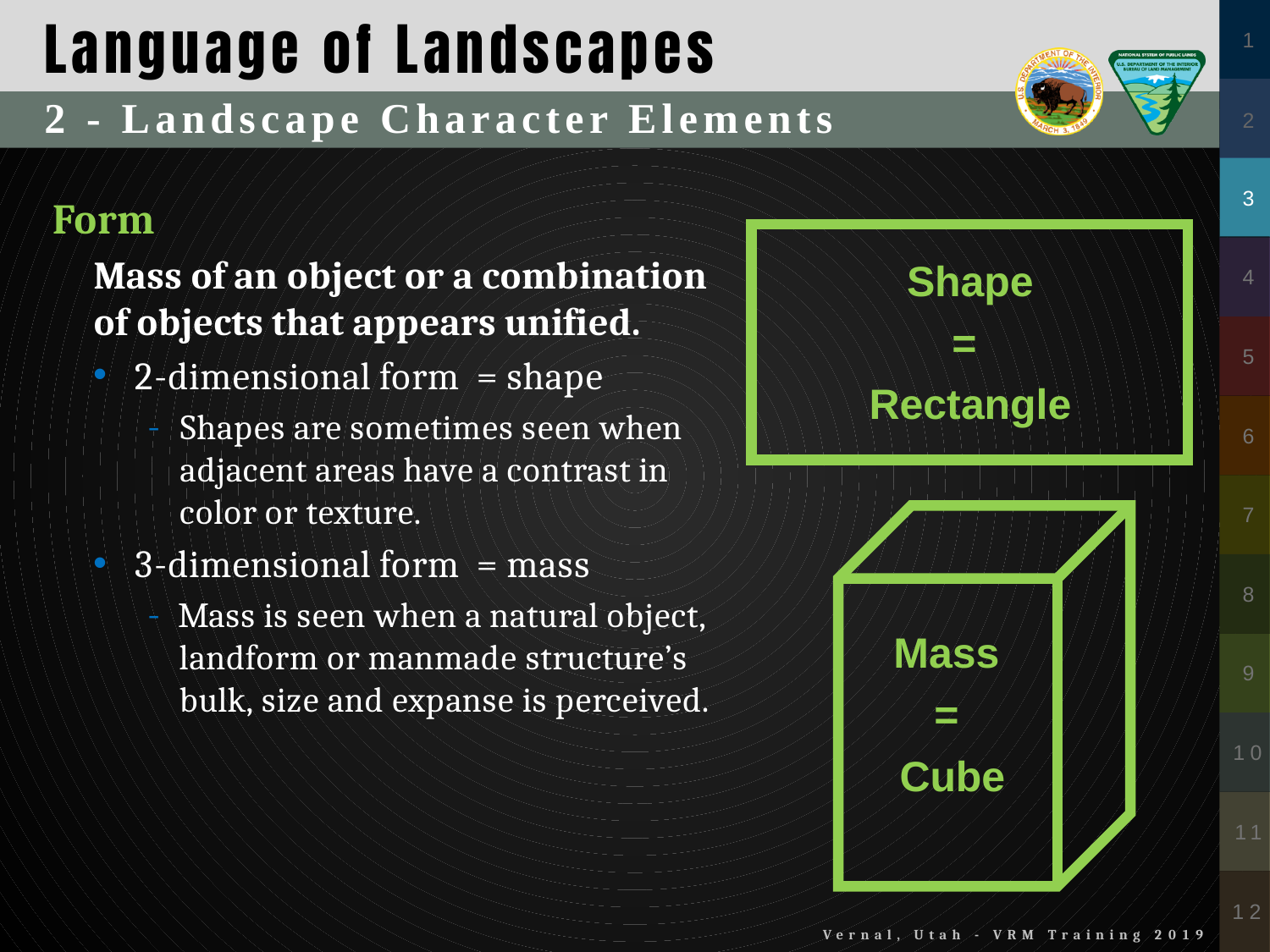

Language of Landscapes

2 - Landscape Character Elements

Form
Mass of an object or a combination of objects that appears unified.
2-dimensional form  = shape
Shapes are sometimes seen when adjacent areas have a contrast in color or texture.
3-dimensional form  = mass
Mass is seen when a natural object, landform or manmade structure’s bulk, size and expanse is perceived.

Shape
=
Rectangle

Mass
=
Cube